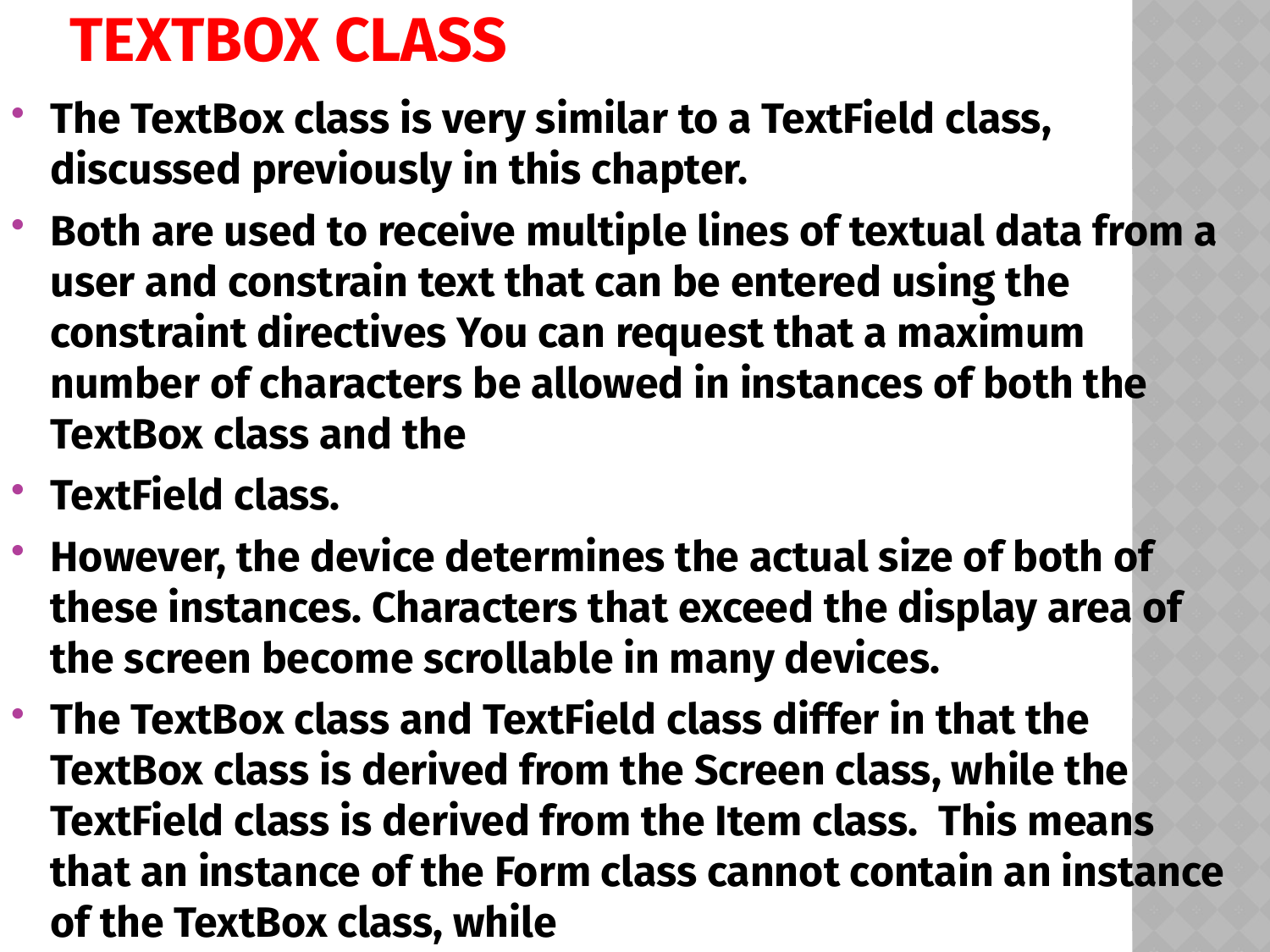

# TextBox Class
The TextBox class is very similar to a TextField class, discussed previously in this chapter.
Both are used to receive multiple lines of textual data from a user and constrain text that can be entered using the constraint directives You can request that a maximum number of characters be allowed in instances of both the TextBox class and the
TextField class.
However, the device determines the actual size of both of these instances. Characters that exceed the display area of the screen become scrollable in many devices.
The TextBox class and TextField class differ in that the TextBox class is derived from the Screen class, while the TextField class is derived from the Item class.  This means that an instance of the Form class cannot contain an instance of the TextBox class, while
an instance of a TextField class must be contained within an instance of the Form class.